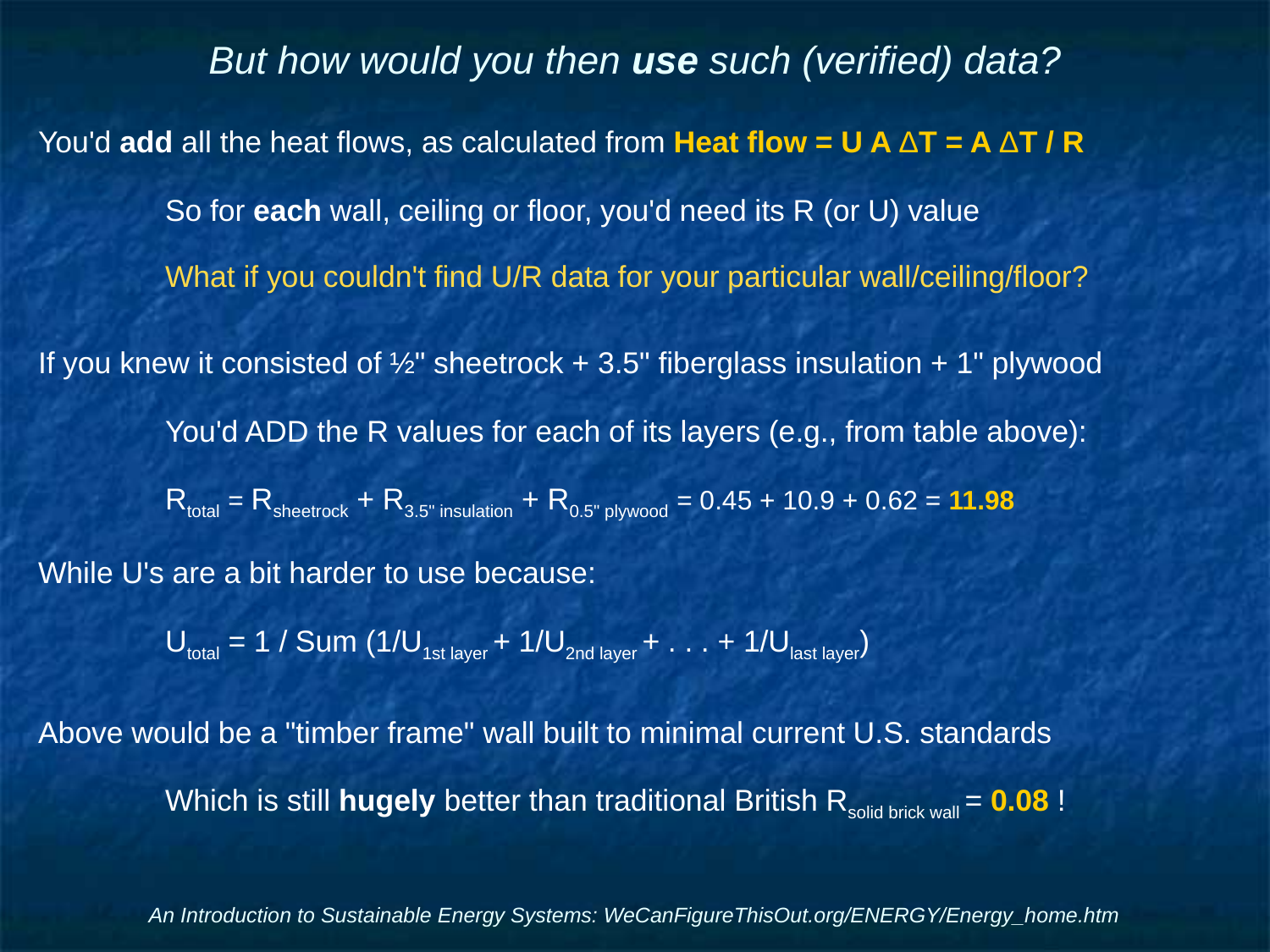

# But how would you then use such (verified) data?
You'd add all the heat flows, as calculated from Heat flow = U A ΔT = A ΔT / R

	So for each wall, ceiling or floor, you'd need its R (or U) value

	What if you couldn't find U/R data for your particular wall/ceiling/floor?

If you knew it consisted of ½" sheetrock + 3.5" fiberglass insulation + 1" plywood

	You'd ADD the R values for each of its layers (e.g., from table above):

	Rtotal = Rsheetrock + R3.5" insulation + R0.5" plywood = 0.45 + 10.9 + 0.62 = 11.98

While U's are a bit harder to use because:

	Utotal = 1 / Sum (1/U1st layer + 1/U2nd layer + . . . + 1/Ulast layer)

Above would be a "timber frame" wall built to minimal current U.S. standards

	Which is still hugely better than traditional British Rsolid brick wall = 0.08 !
An Introduction to Sustainable Energy Systems: WeCanFigureThisOut.org/ENERGY/Energy_home.htm